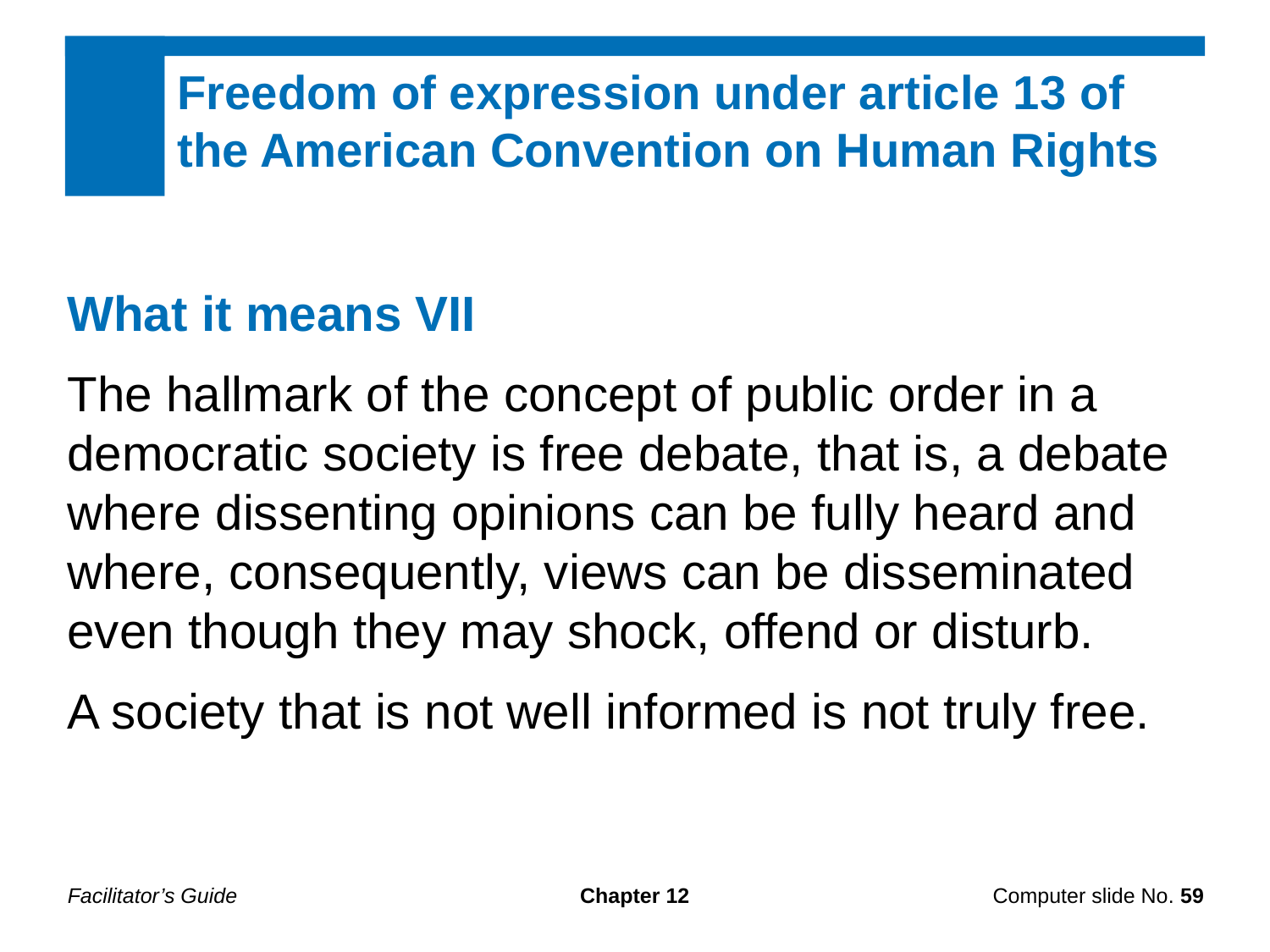

Freedom of expression under article 13 of the American Convention on Human Rights
What it means VII
The hallmark of the concept of public order in a democratic society is free debate, that is, a debate where dissenting opinions can be fully heard and where, consequently, views can be disseminated even though they may shock, offend or disturb.
A society that is not well informed is not truly free.
Facilitator’s Guide
Chapter 12
Computer slide No. 59